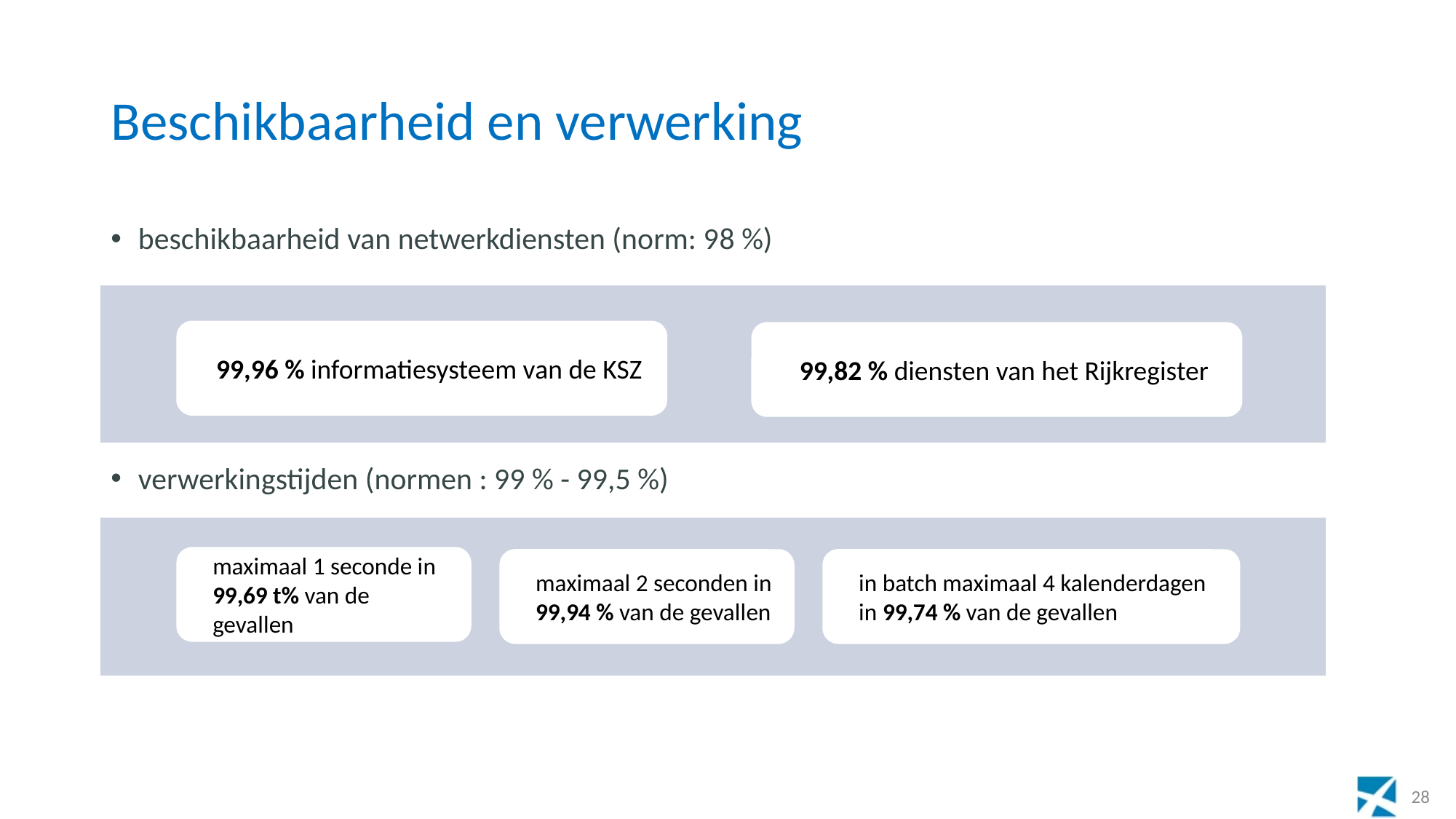

# Beschikbaarheid en verwerking
beschikbaarheid van netwerkdiensten (norm: 98 %)

verwerkingstijden (normen : 99 % - 99,5 %)

99,96 % informatiesysteem van de KSZ
99,82 % diensten van het Rijkregister

maximaal 1 seconde in 99,69 t% van de gevallen
maximaal 2 seconden in 99,94 % van de gevallen
in batch maximaal 4 kalenderdagen in 99,74 % van de gevallen
28